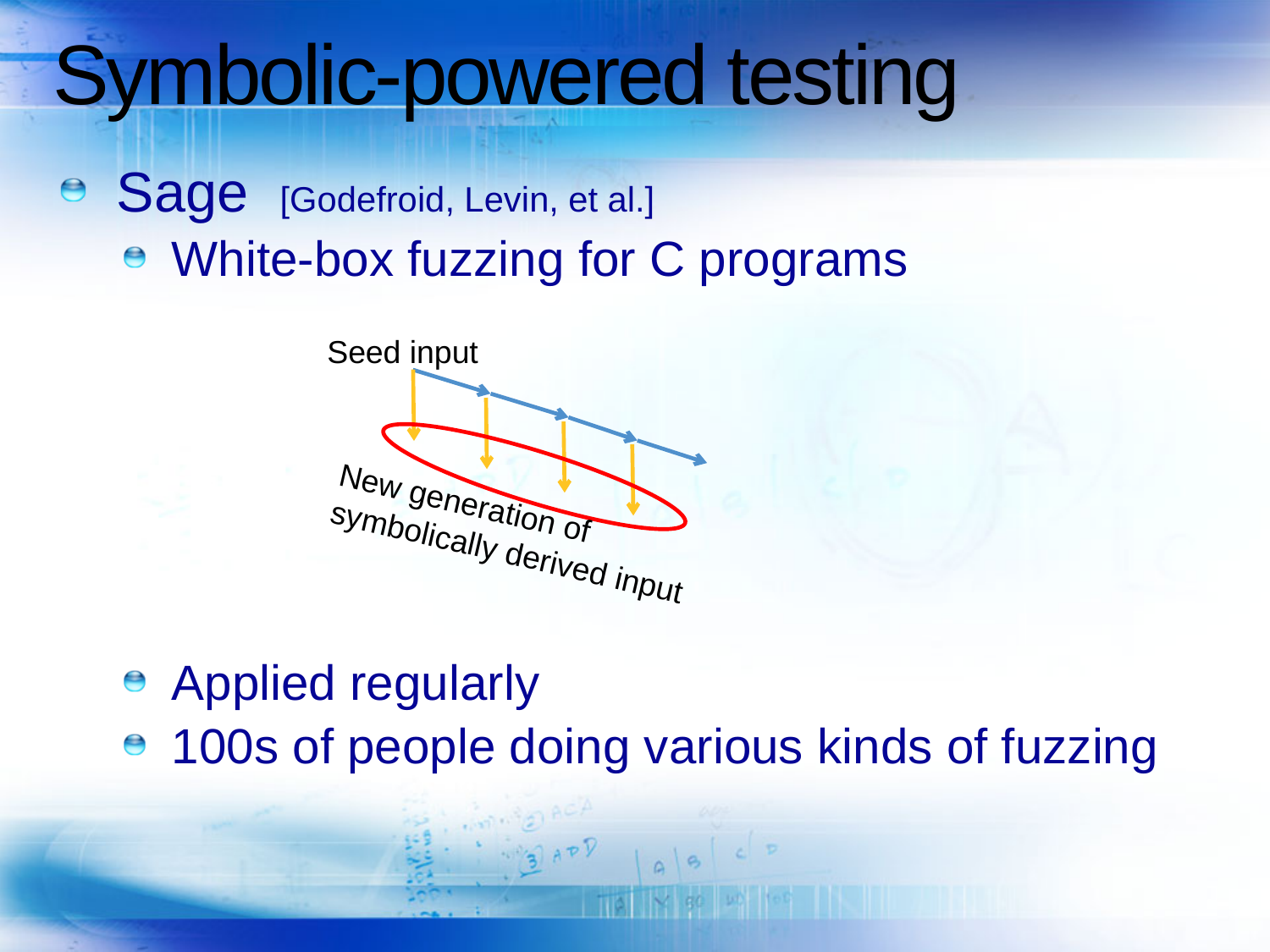

# Symbolic-powered testing
Sage  [Godefroid, Levin, et al.]
White-box fuzzing for C programs

Applied regularly
100s of people doing various kinds of fuzzing

Seed input
New generation of symbolically derived input